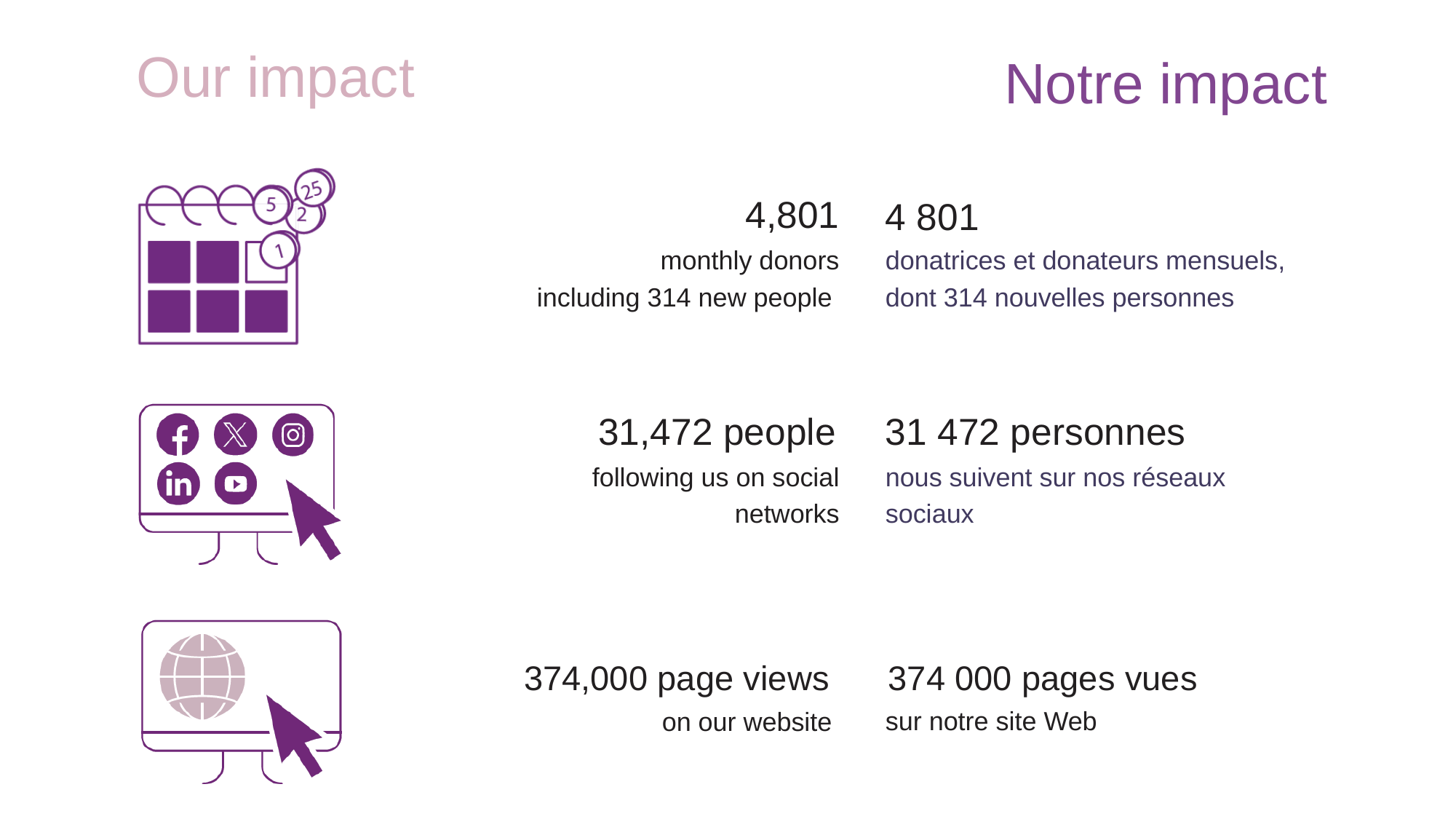

Our impact
Notre impact

4,801
4 801
monthly donors
including 314 new people
donatrices et donateurs mensuels, dont 314 nouvelles personnes

31,472 people
31 472 personnes
following us on social networks
nous suivent sur nos réseaux
sociaux

374,000 page views
374 000 pages vues
sur notre site Web
on our website